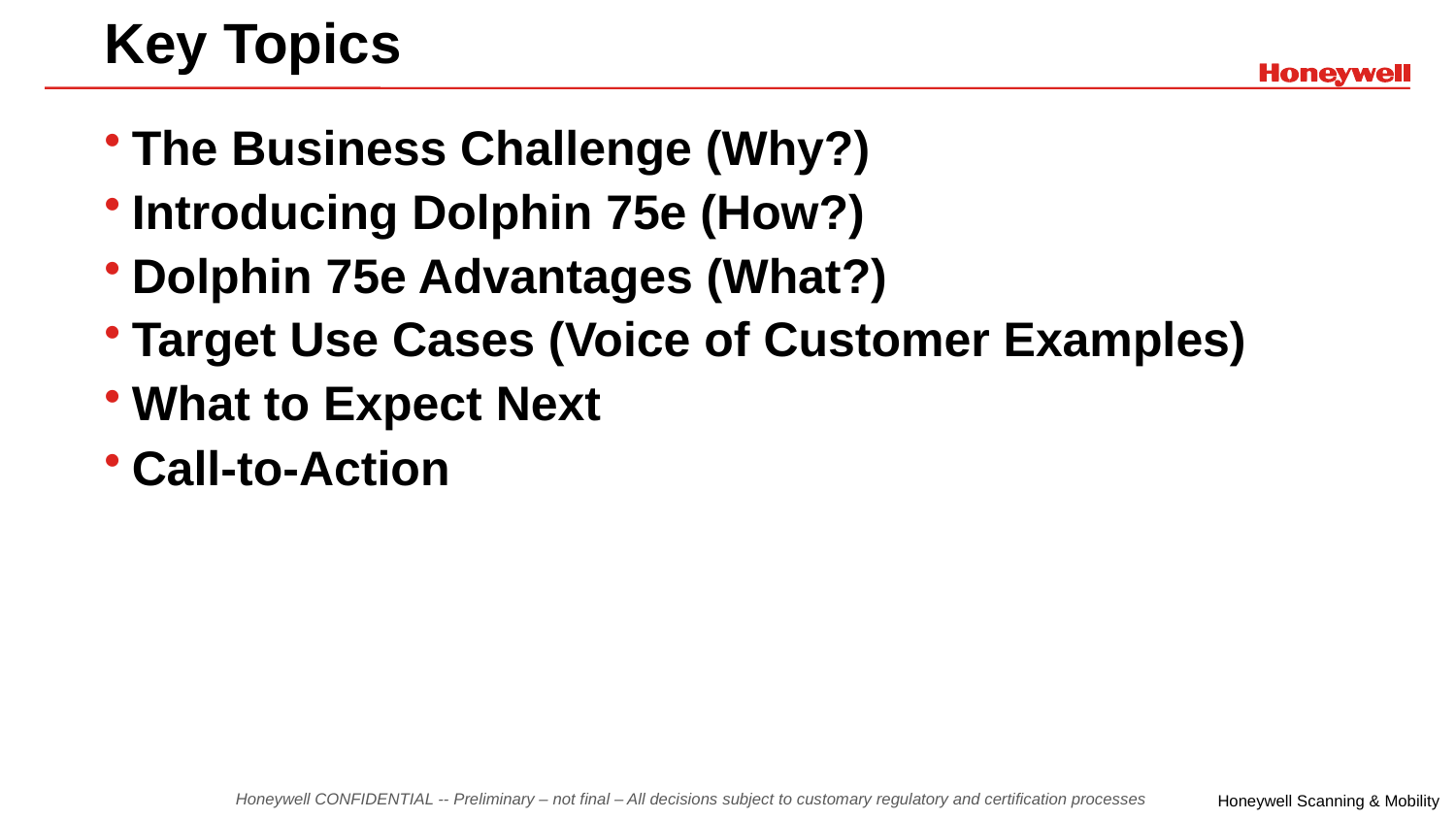

# Key Topics
The Business Challenge (Why?)
Introducing Dolphin 75e (How?)
Dolphin 75e Advantages (What?)
Target Use Cases (Voice of Customer Examples)
What to Expect Next
Call-to-Action